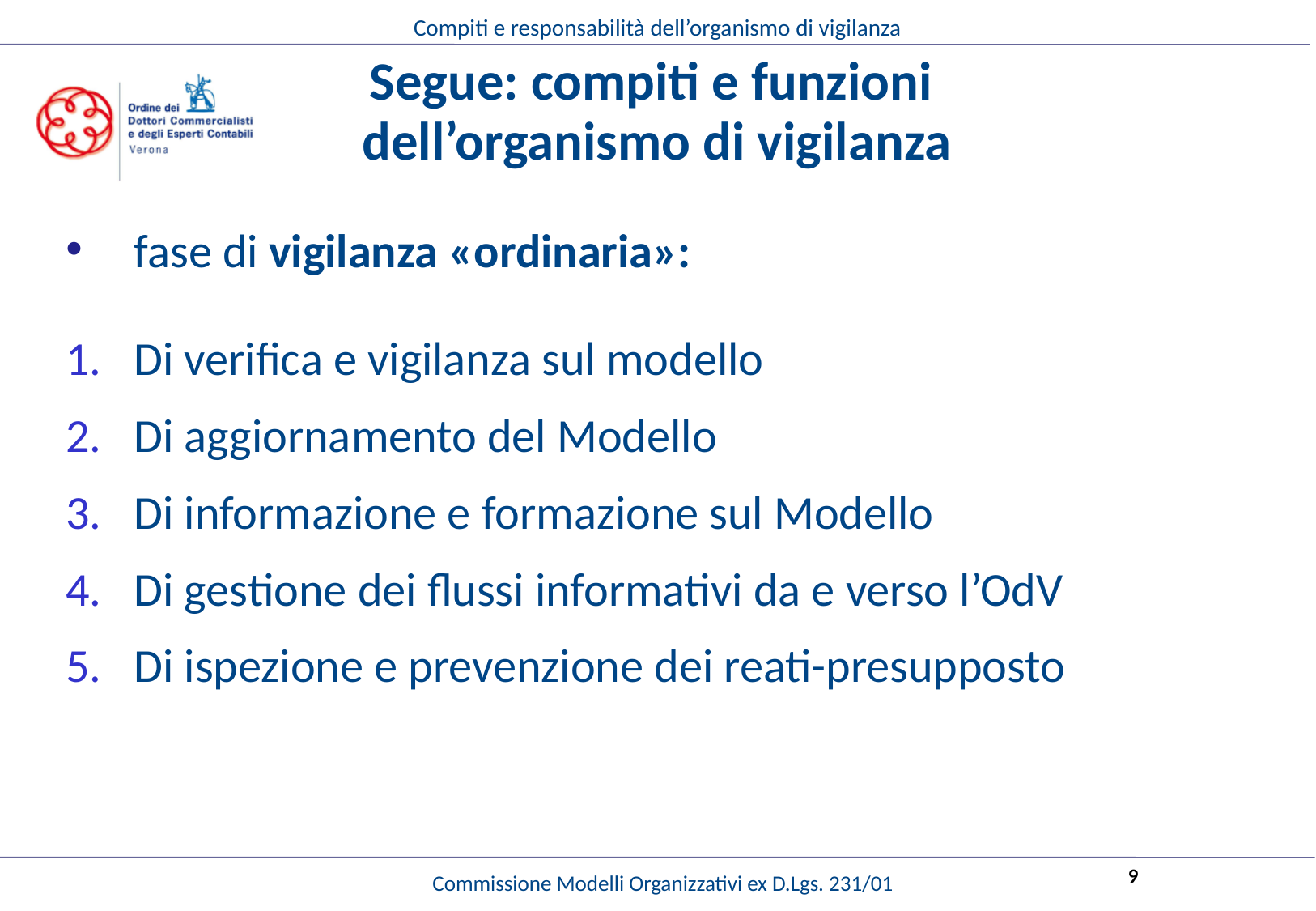

# Segue: compiti e funzioni dell’organismo di vigilanza
fase di vigilanza «ordinaria»:

Di verifica e vigilanza sul modello
Di aggiornamento del Modello
Di informazione e formazione sul Modello
Di gestione dei flussi informativi da e verso l’OdV
Di ispezione e prevenzione dei reati-presupposto